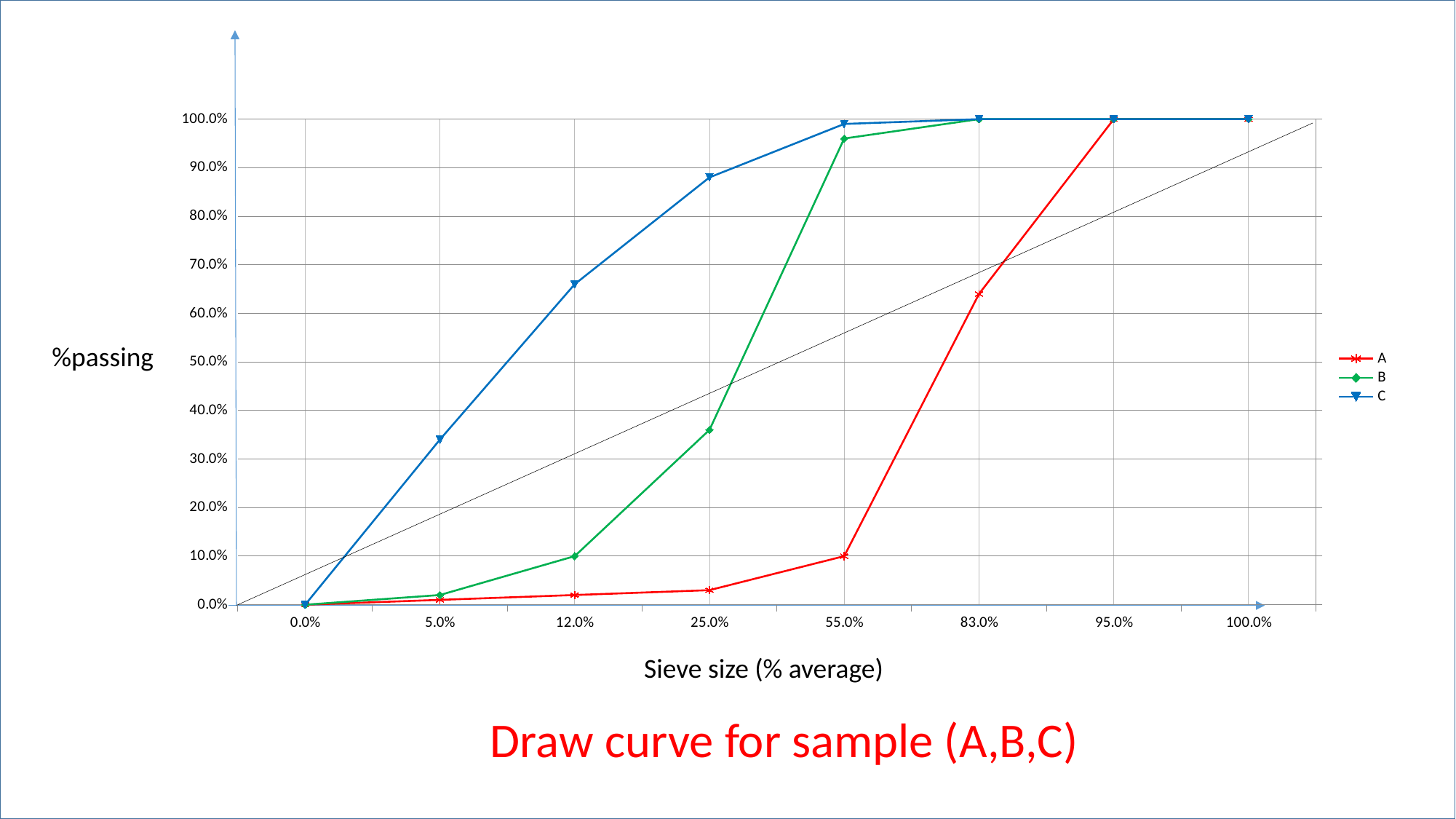

### Chart

| Category |  |  |  |
|---|---|---|---|
| 1 | 1.0 | 1.0 | 1.0 |
| 0.95 | 1.0 | 1.0 | 1.0 |
| 0.83000000000000007 | 0.64 | 1.0 | 1.0 |
| 0.55000000000000004 | 0.1 | 0.96 | 0.99 |
| 0.25 | 0.03 | 0.36 | 0.88 |
| 0.12 | 0.02 | 0.1 | 0.66 |
| 0.05 | 0.01 | 0.02 | 0.34 |
| 0 | 0.0 | 0.0 | 0.0 |
%passing
Sieve size (% average)
Draw curve for sample (A,B,C)